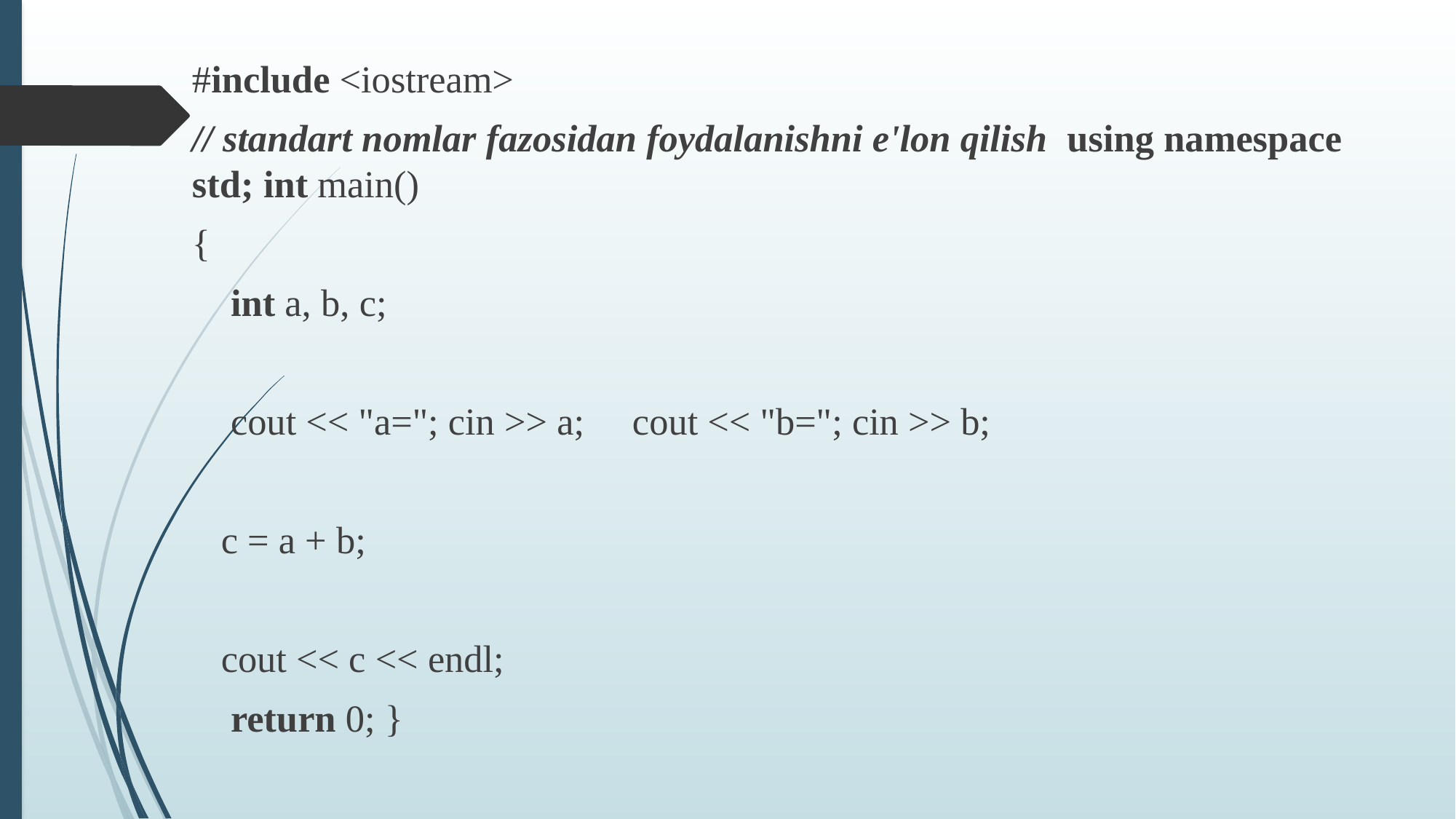

#include <iostream>
// standart nomlar fazosidan foydalanishni e'lon qilish  using namespace std; int main()
{
    int a, b, c;

    cout << "a="; cin >> a;     cout << "b="; cin >> b;

   c = a + b;

   cout << c << endl;
    return 0; }